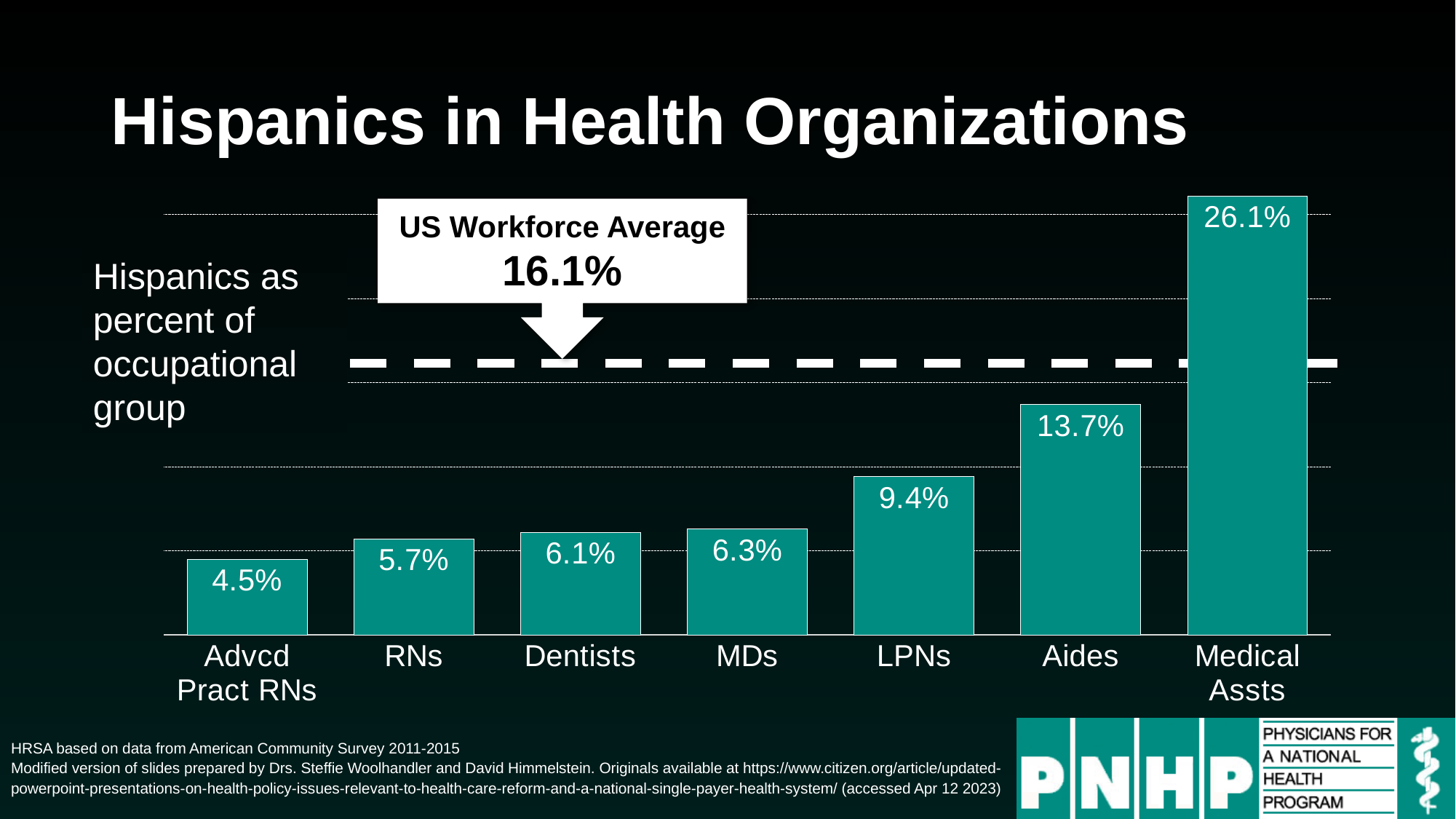

# Hispanics in Health Organizations

### Chart

| Category | Series 1 |
|---|---|
| Advcd
Pract RNs | 0.045 |
| RNs | 0.057 |
| Dentists | 0.061 |
| MDs | 0.063 |
| LPNs | 0.094 |
| Aides | 0.137 |
| Medical
Assts | 0.261 |
US Workforce Average
16.1%
Hispanics as percent of occupational group
HRSA based on data from American Community Survey 2011-2015
Modified version of slides prepared by Drs. Steffie Woolhandler and David Himmelstein. Originals available at https://www.citizen.org/article/updated-powerpoint-presentations-on-health-policy-issues-relevant-to-health-care-reform-and-a-national-single-payer-health-system/ (accessed Apr 12 2023)